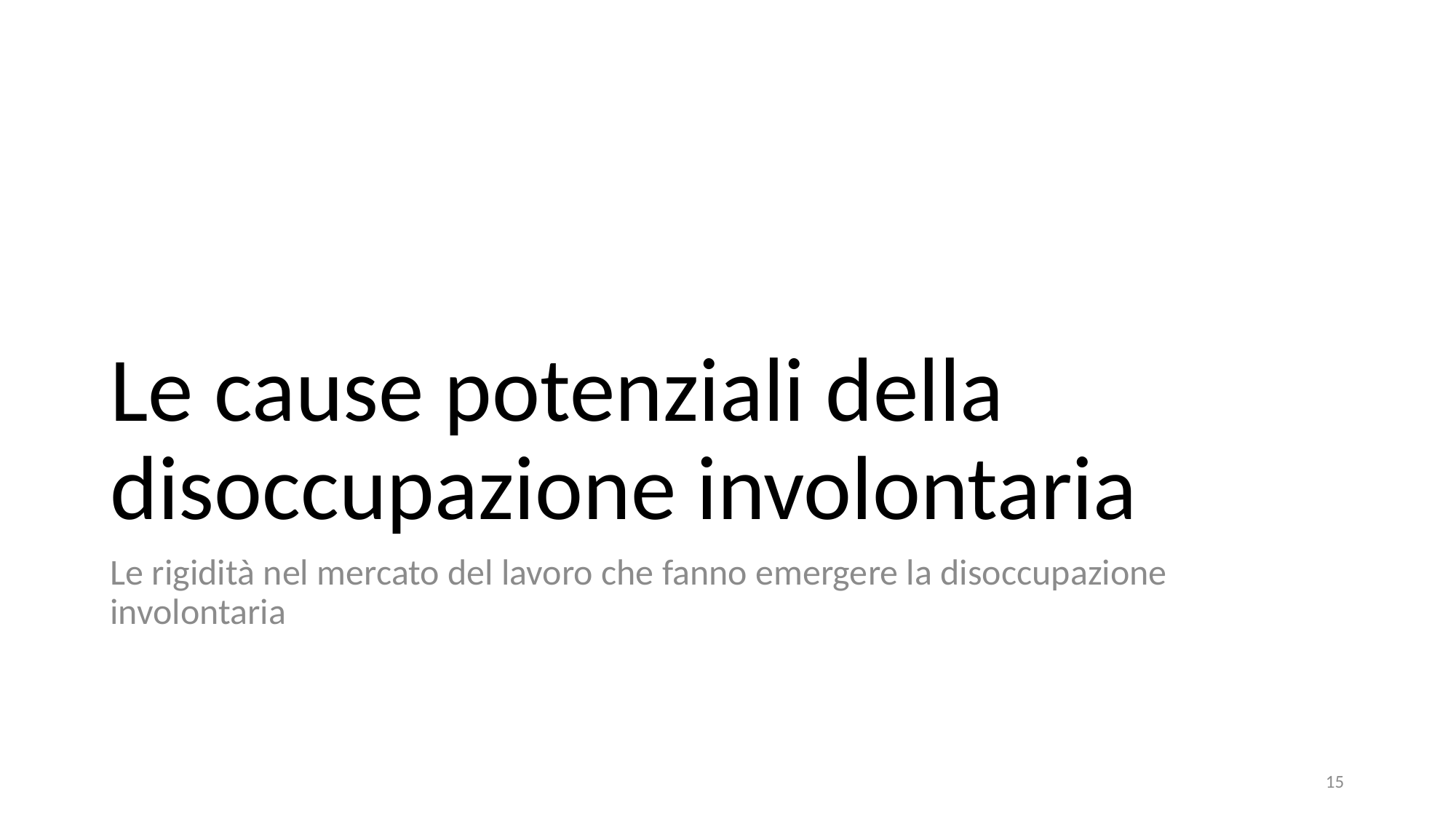

# Le cause potenziali della disoccupazione involontaria
Le rigidità nel mercato del lavoro che fanno emergere la disoccupazione involontaria
15